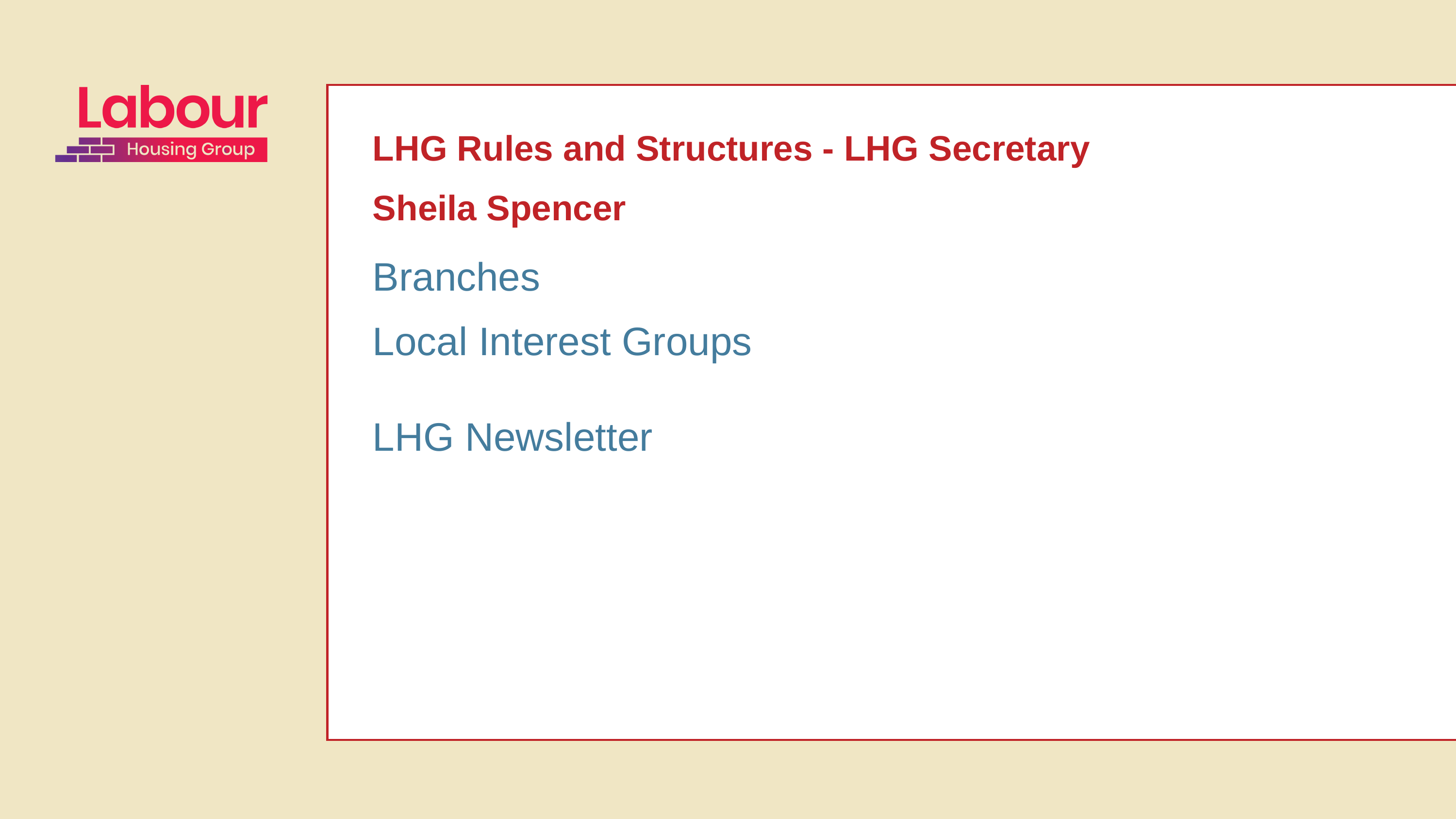

LHG Rules and Structures - LHG Secretary Sheila Spencer
Branches

Local Interest Groups

LHG Newsletter